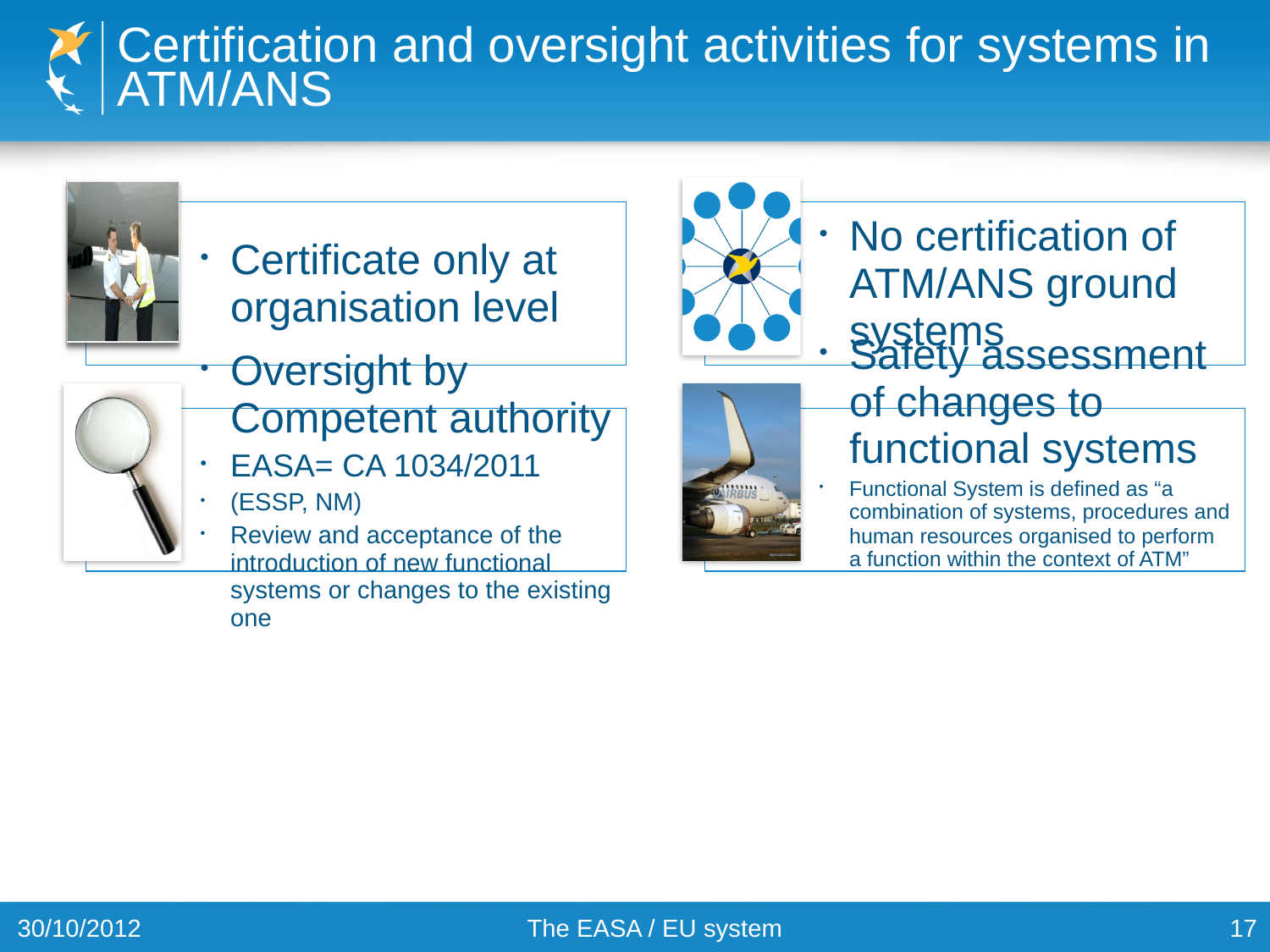

# Certification and oversight activities for systems in ATM/ANS
Certificate only at organisation level
No certification of ATM/ANS ground systems
Safety assessment of changes to functional systems
Functional System is defined as “a combination of systems, procedures and human resources organised to perform a function within the context of ATM”
Oversight by Competent authority
EASA= CA 1034/2011
(ESSP, NM)
Review and acceptance of the introduction of new functional systems or changes to the existing one
30/10/2012
The EASA / EU system
17